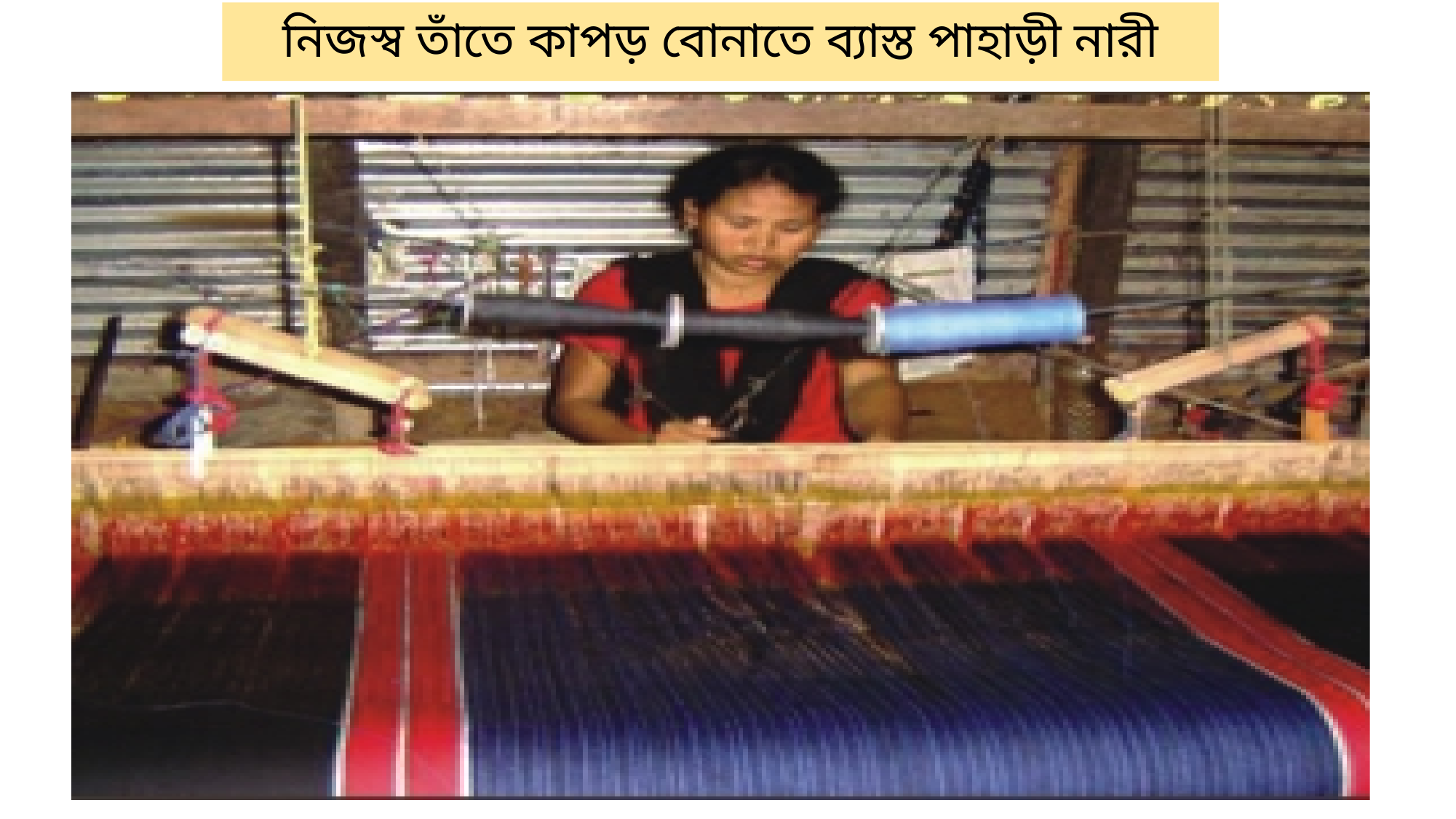

নিজস্ব তাঁতে কাপড় বোনাতে ব্যাস্ত পাহাড়ী নারী